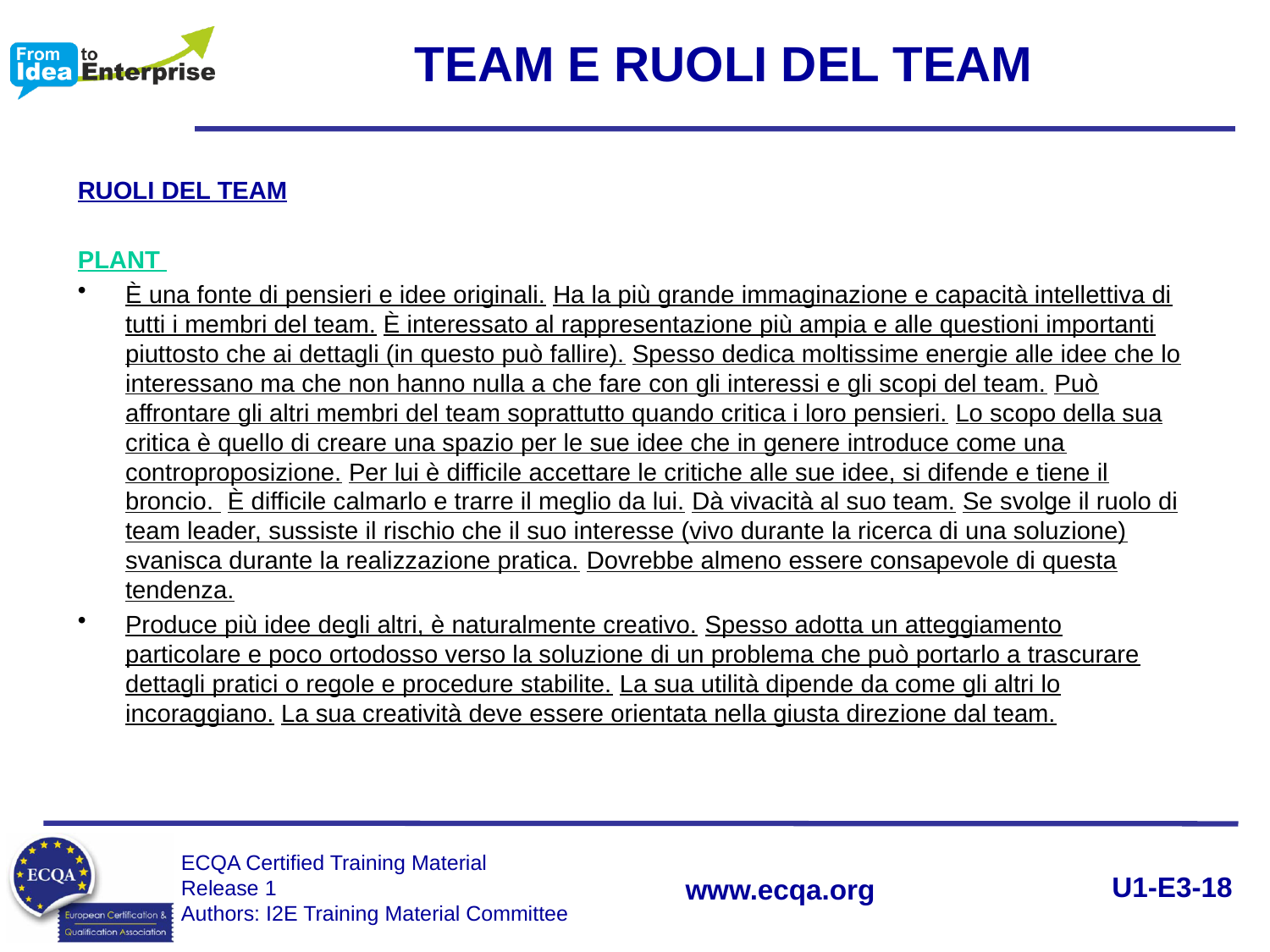

# TEAM E RUOLI DEL TEAM
RUOLI DEL TEAM

PLANT
È una fonte di pensieri e idee originali. Ha la più grande immaginazione e capacità intellettiva di tutti i membri del team. È interessato al rappresentazione più ampia e alle questioni importanti piuttosto che ai dettagli (in questo può fallire). Spesso dedica moltissime energie alle idee che lo interessano ma che non hanno nulla a che fare con gli interessi e gli scopi del team. Può affrontare gli altri membri del team soprattutto quando critica i loro pensieri. Lo scopo della sua critica è quello di creare una spazio per le sue idee che in genere introduce come una controproposizione. Per lui è difficile accettare le critiche alle sue idee, si difende e tiene il broncio.  È difficile calmarlo e trarre il meglio da lui. Dà vivacità al suo team. Se svolge il ruolo di team leader, sussiste il rischio che il suo interesse (vivo durante la ricerca di una soluzione) svanisca durante la realizzazione pratica. Dovrebbe almeno essere consapevole di questa tendenza.
Produce più idee degli altri, è naturalmente creativo. Spesso adotta un atteggiamento particolare e poco ortodosso verso la soluzione di un problema che può portarlo a trascurare dettagli pratici o regole e procedure stabilite. La sua utilità dipende da come gli altri lo incoraggiano. La sua creatività deve essere orientata nella giusta direzione dal team.